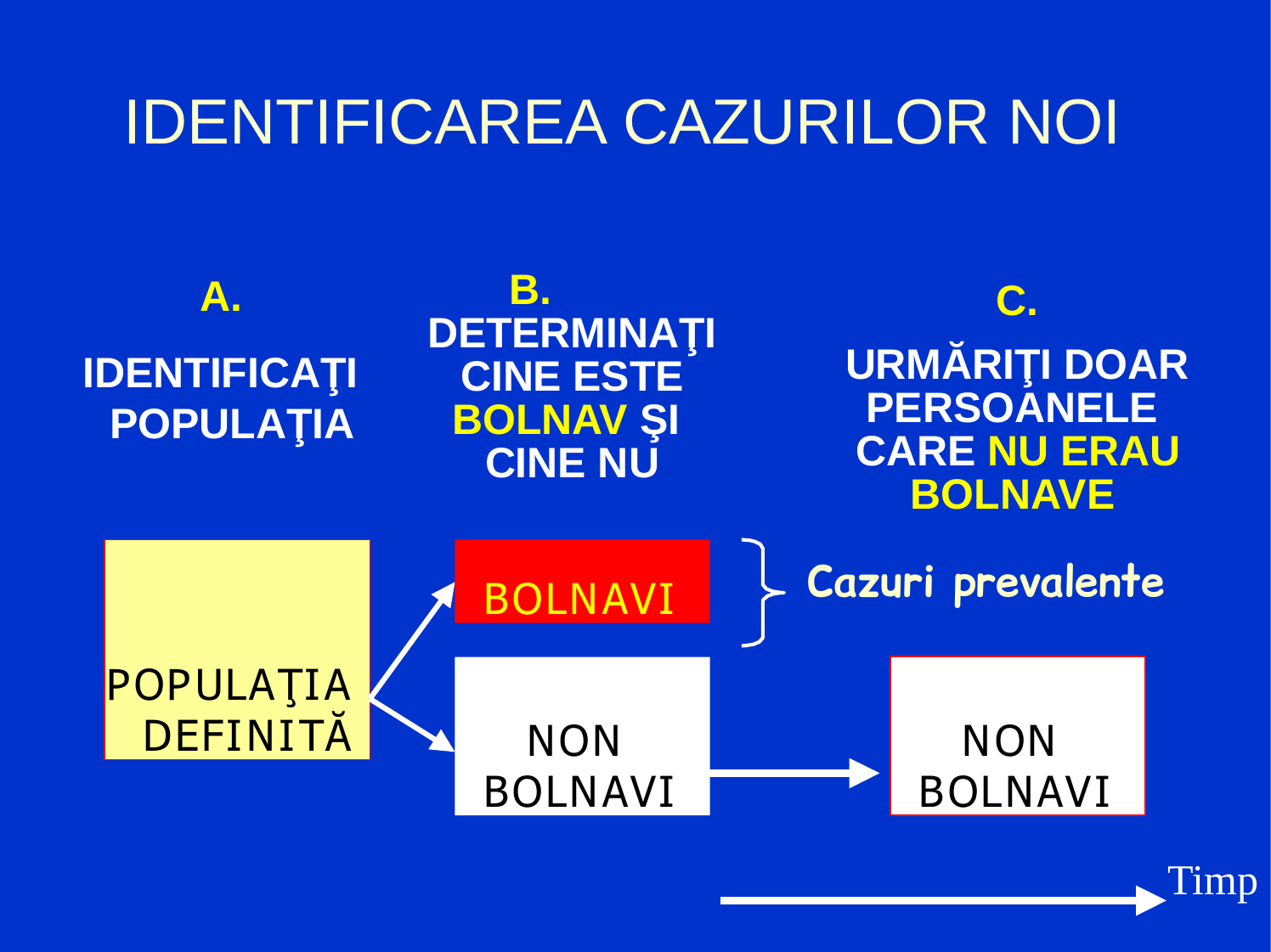

# IDENTIFICAREA CAZURILOR NOI
A.
IDENTIFICAŢI  POPULAŢIA
C.  URMĂRIŢI DOAR
PERSOANELE  CARE NU ERAU
BOLNAVE
B.        DETERMINAŢI  CINE ESTE  BOLNAV ŞI  CINE NU

POPULAŢIA  DEFINITĂ
BOLNAVI

Cazuri prevalente

NON  BOLNAVI

NON  BOLNAVI

Timp